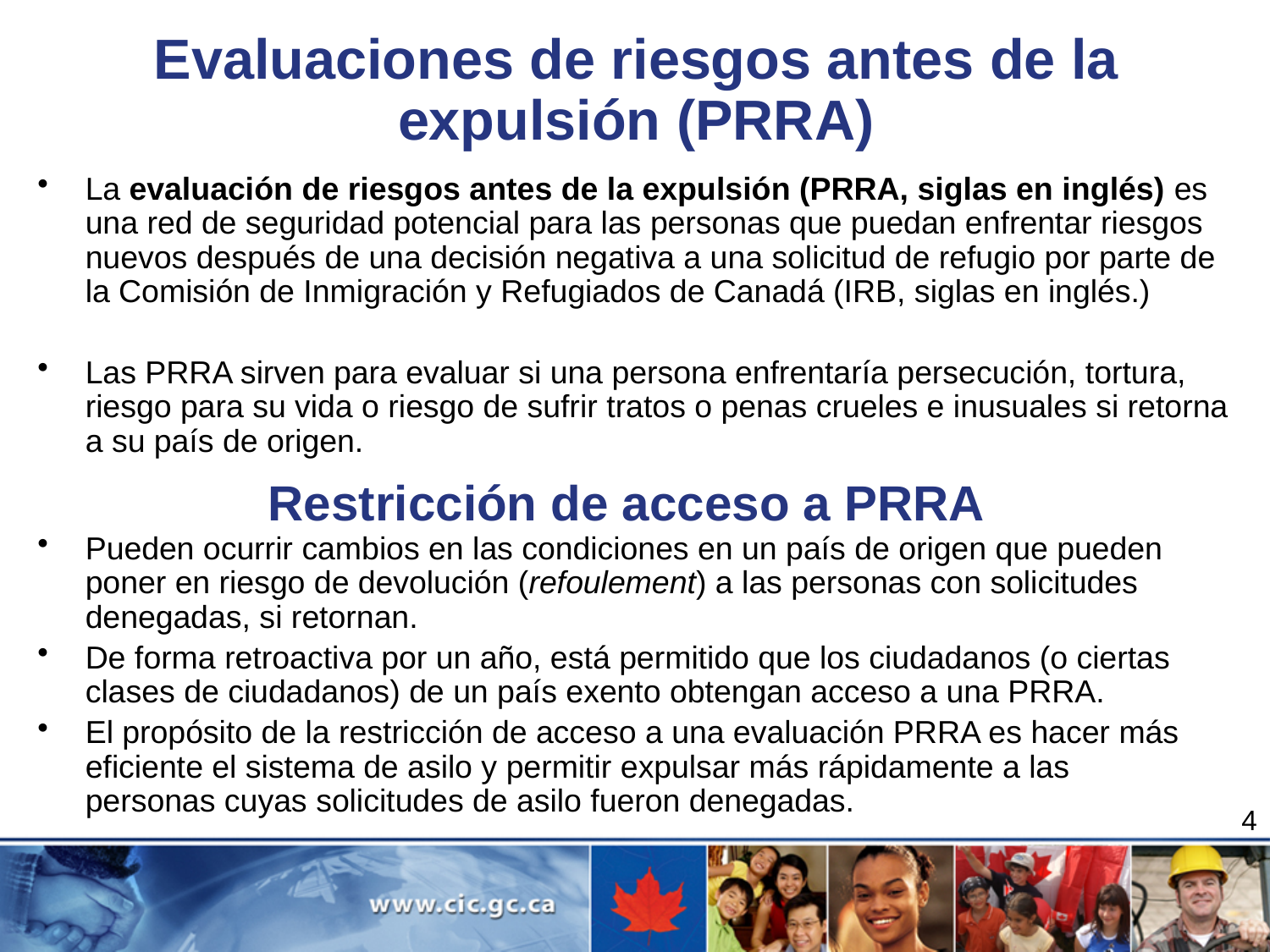

# Evaluaciones de riesgos antes de la expulsión (PRRA)
La evaluación de riesgos antes de la expulsión (PRRA, siglas en inglés) es una red de seguridad potencial para las personas que puedan enfrentar riesgos nuevos después de una decisión negativa a una solicitud de refugio por parte de la Comisión de Inmigración y Refugiados de Canadá (IRB, siglas en inglés.)

Las PRRA sirven para evaluar si una persona enfrentaría persecución, tortura, riesgo para su vida o riesgo de sufrir tratos o penas crueles e inusuales si retorna a su país de origen.

Restricción de acceso a PRRA
Pueden ocurrir cambios en las condiciones en un país de origen que pueden poner en riesgo de devolución (refoulement) a las personas con solicitudes denegadas, si retornan.
De forma retroactiva por un año, está permitido que los ciudadanos (o ciertas clases de ciudadanos) de un país exento obtengan acceso a una PRRA.
El propósito de la restricción de acceso a una evaluación PRRA es hacer más eficiente el sistema de asilo y permitir expulsar más rápidamente a las personas cuyas solicitudes de asilo fueron denegadas.

4